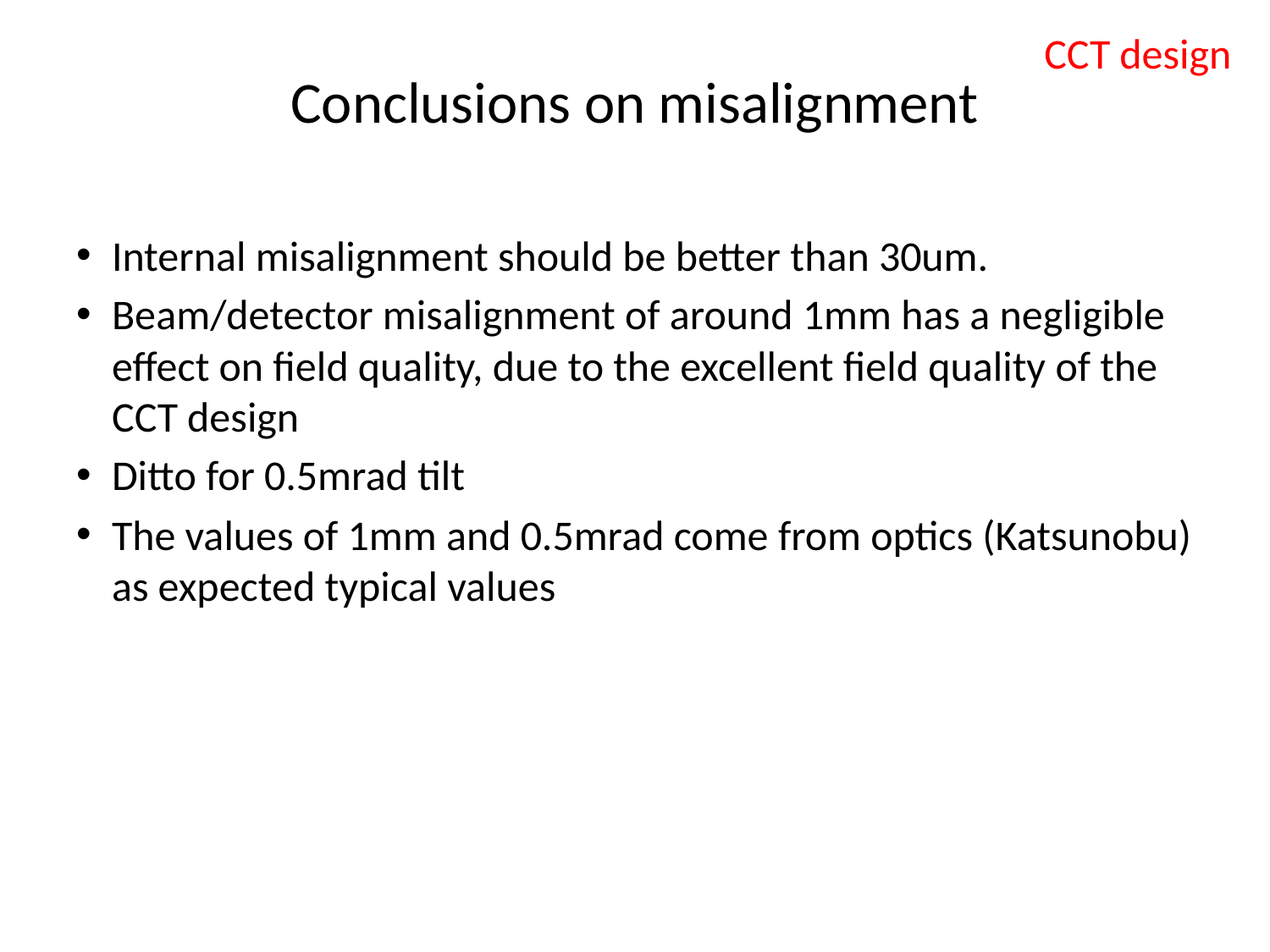

# Conclusions on misalignment
CCT design
Internal misalignment should be better than 30um.
Beam/detector misalignment of around 1mm has a negligible effect on field quality, due to the excellent field quality of the CCT design
Ditto for 0.5mrad tilt
The values of 1mm and 0.5mrad come from optics (Katsunobu) as expected typical values